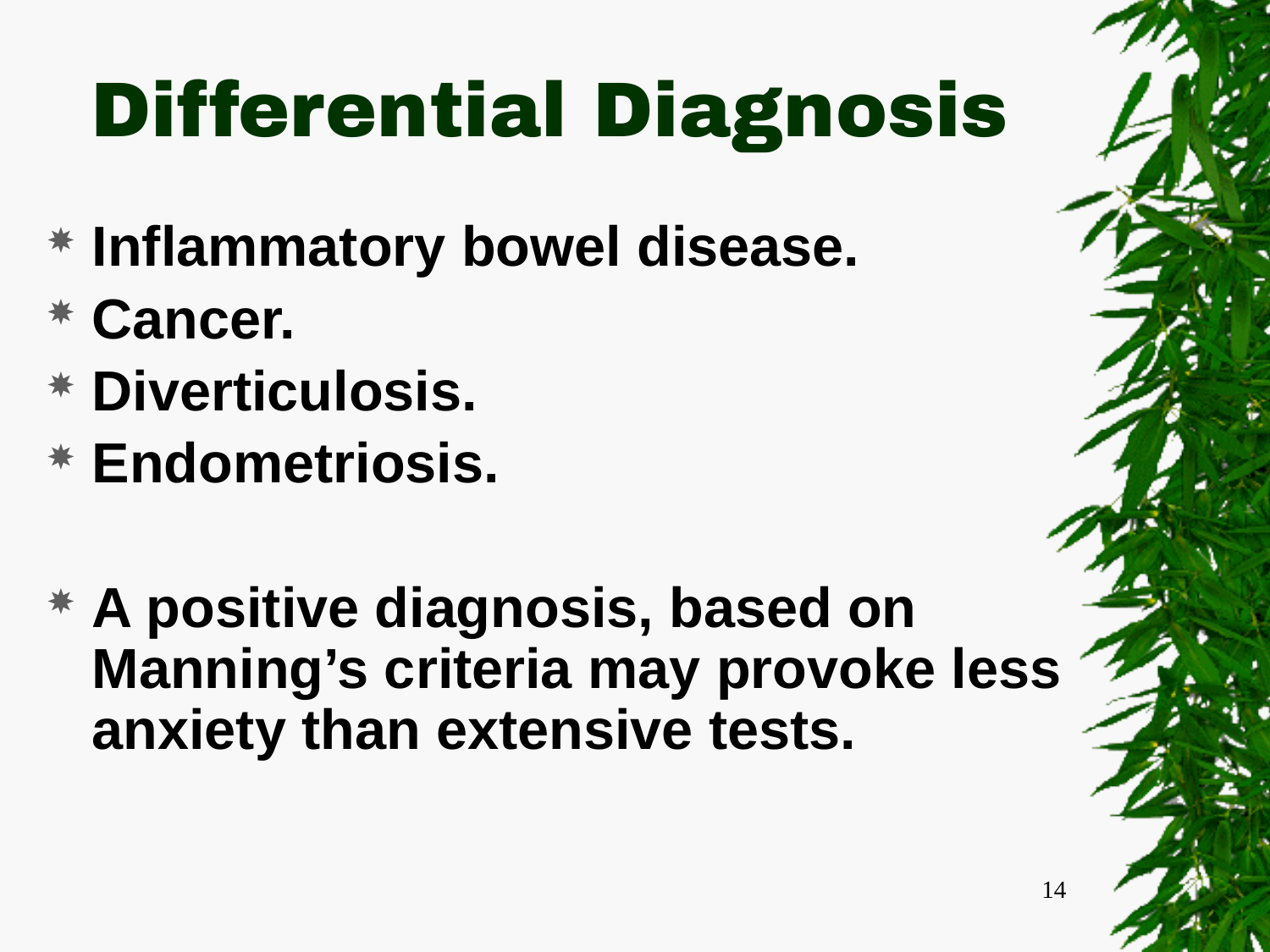

# Differential Diagnosis
Inflammatory bowel disease.
Cancer.
Diverticulosis.
Endometriosis.

A positive diagnosis, based on Manning’s criteria may provoke less anxiety than extensive tests.
14